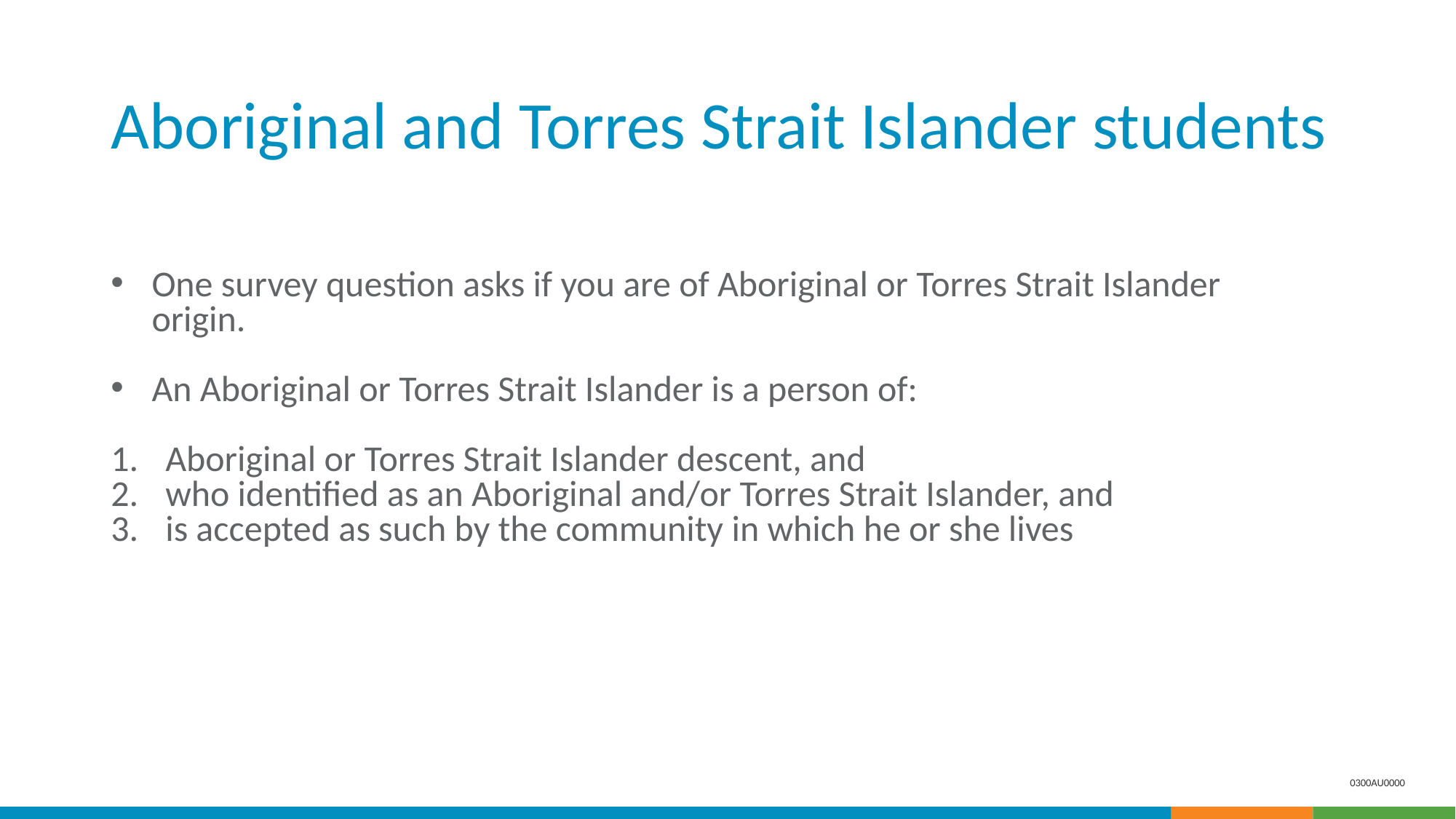

Aboriginal and Torres Strait Islander students

One survey question asks if you are of Aboriginal or Torres Strait Islander origin.

An Aboriginal or Torres Strait Islander is a person of:

Aboriginal or Torres Strait Islander descent, and
who identified as an Aboriginal and/or Torres Strait Islander, and
is accepted as such by the community in which he or she lives

0300AU0000